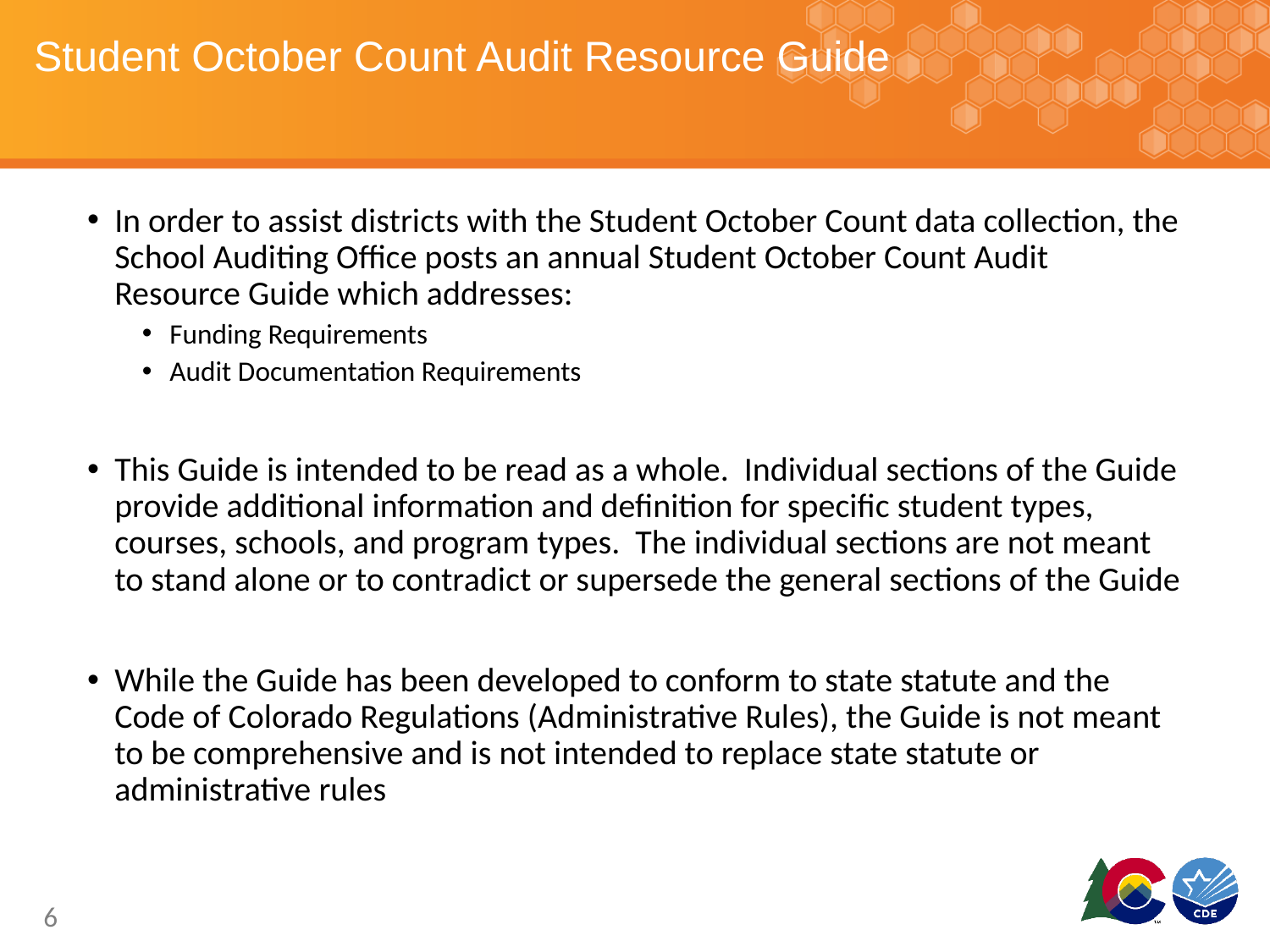

# Student October Count Audit Resource Guide
In order to assist districts with the Student October Count data collection, the School Auditing Office posts an annual Student October Count Audit Resource Guide which addresses:
Funding Requirements
Audit Documentation Requirements

This Guide is intended to be read as a whole.  Individual sections of the Guide provide additional information and definition for specific student types, courses, schools, and program types.  The individual sections are not meant to stand alone or to contradict or supersede the general sections of the Guide

While the Guide has been developed to conform to state statute and the Code of Colorado Regulations (Administrative Rules), the Guide is not meant to be comprehensive and is not intended to replace state statute or administrative rules

6